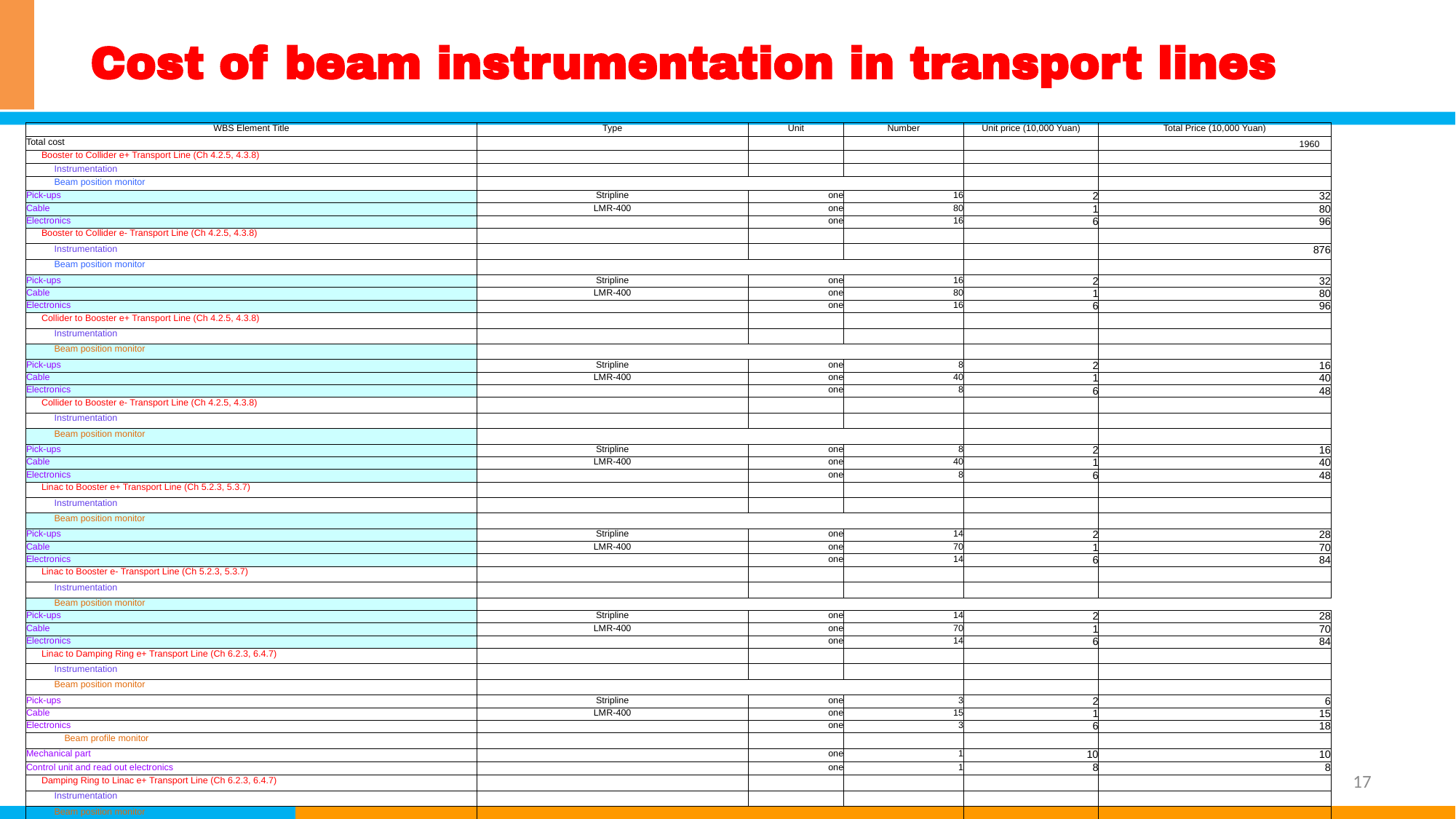

# Cost of beam instrumentation in transport lines
| WBS Element Title | Type | Unit | Number | Unit price (10,000 Yuan) | Total Price (10,000 Yuan) |
| --- | --- | --- | --- | --- | --- |
| Total cost |  |  |  |  | 1960 |
| Booster to Collider e+ Transport Line (Ch 4.2.5, 4.3.8) |  |  |  |  |  |
| Instrumentation |  |  |  |  |  |
| Beam position monitor |  |  |  |  |  |
| Pick-ups | Stripline | one | 16 | 2 | 32 |
| Cable | LMR-400 | one | 80 | 1 | 80 |
| Electronics |  | one | 16 | 6 | 96 |
| Booster to Collider e- Transport Line (Ch 4.2.5, 4.3.8) |  |  |  |  |  |
| Instrumentation |  |  |  |  | 876 |
| Beam position monitor |  |  |  |  |  |
| Pick-ups | Stripline | one | 16 | 2 | 32 |
| Cable | LMR-400 | one | 80 | 1 | 80 |
| Electronics |  | one | 16 | 6 | 96 |
| Collider to Booster e+ Transport Line (Ch 4.2.5, 4.3.8) |  |  |  |  |  |
| Instrumentation |  |  |  |  |  |
| Beam position monitor |  |  |  |  |  |
| Pick-ups | Stripline | one | 8 | 2 | 16 |
| Cable | LMR-400 | one | 40 | 1 | 40 |
| Electronics |  | one | 8 | 6 | 48 |
| Collider to Booster e- Transport Line (Ch 4.2.5, 4.3.8) |  |  |  |  |  |
| Instrumentation |  |  |  |  |  |
| Beam position monitor |  |  |  |  |  |
| Pick-ups | Stripline | one | 8 | 2 | 16 |
| Cable | LMR-400 | one | 40 | 1 | 40 |
| Electronics |  | one | 8 | 6 | 48 |
| Linac to Booster e+ Transport Line (Ch 5.2.3, 5.3.7) |  |  |  |  |  |
| Instrumentation |  |  |  |  |  |
| Beam position monitor |  |  |  |  |  |
| Pick-ups | Stripline | one | 14 | 2 | 28 |
| Cable | LMR-400 | one | 70 | 1 | 70 |
| Electronics |  | one | 14 | 6 | 84 |
| Linac to Booster e- Transport Line (Ch 5.2.3, 5.3.7) |  |  |  |  |  |
| Instrumentation |  |  |  |  |  |
| Beam position monitor |  |  |  |  |  |
| Pick-ups | Stripline | one | 14 | 2 | 28 |
| Cable | LMR-400 | one | 70 | 1 | 70 |
| Electronics |  | one | 14 | 6 | 84 |
| Linac to Damping Ring e+ Transport Line (Ch 6.2.3, 6.4.7) |  |  |  |  |  |
| Instrumentation |  |  |  |  |  |
| Beam position monitor |  |  |  |  |  |
| Pick-ups | Stripline | one | 3 | 2 | 6 |
| Cable | LMR-400 | one | 15 | 1 | 15 |
| Electronics |  | one | 3 | 6 | 18 |
| Beam profile monitor |  |  |  |  |  |
| Mechanical part |  | one | 1 | 10 | 10 |
| Control unit and read out electronics |  | one | 1 | 8 | 8 |
| Damping Ring to Linac e+ Transport Line (Ch 6.2.3, 6.4.7) |  |  |  |  |  |
| Instrumentation |  |  |  |  |  |
| Beam position monitor |  |  |  |  |  |
| Pick-ups | Stripline | one | 3 | 2 | 6 |
| Cable | LMR-400 | one | 15 | 1 | 15 |
| Electronics |  | one | 3 | 6 | 18 |
17